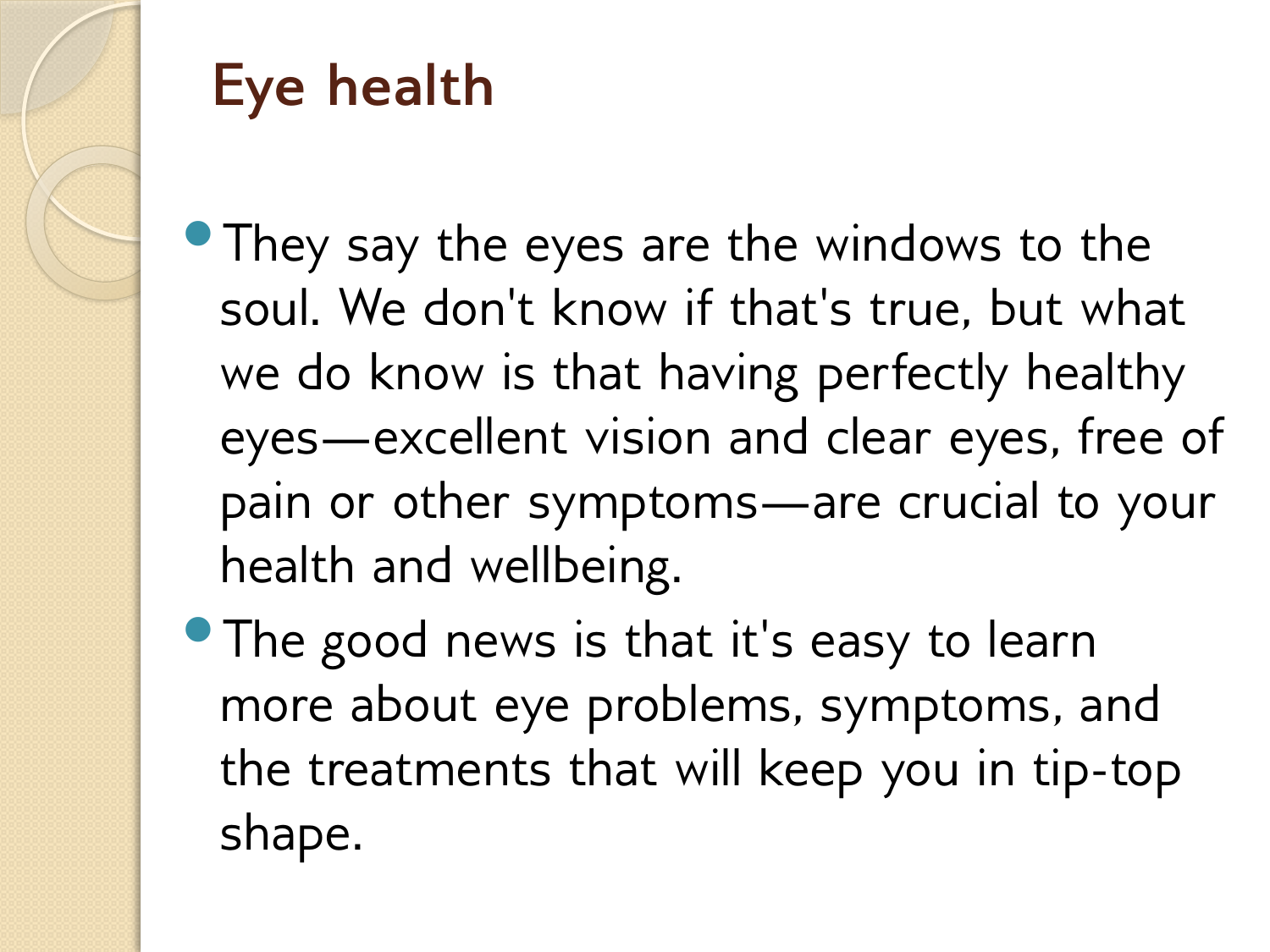

# Eye health
They say the eyes are the windows to the soul. We don't know if that's true, but what we do know is that having perfectly healthy eyes—excellent vision and clear eyes, free of pain or other symptoms—are crucial to your health and wellbeing.
The good news is that it's easy to learn more about eye problems, symptoms, and the treatments that will keep you in tip-top shape.